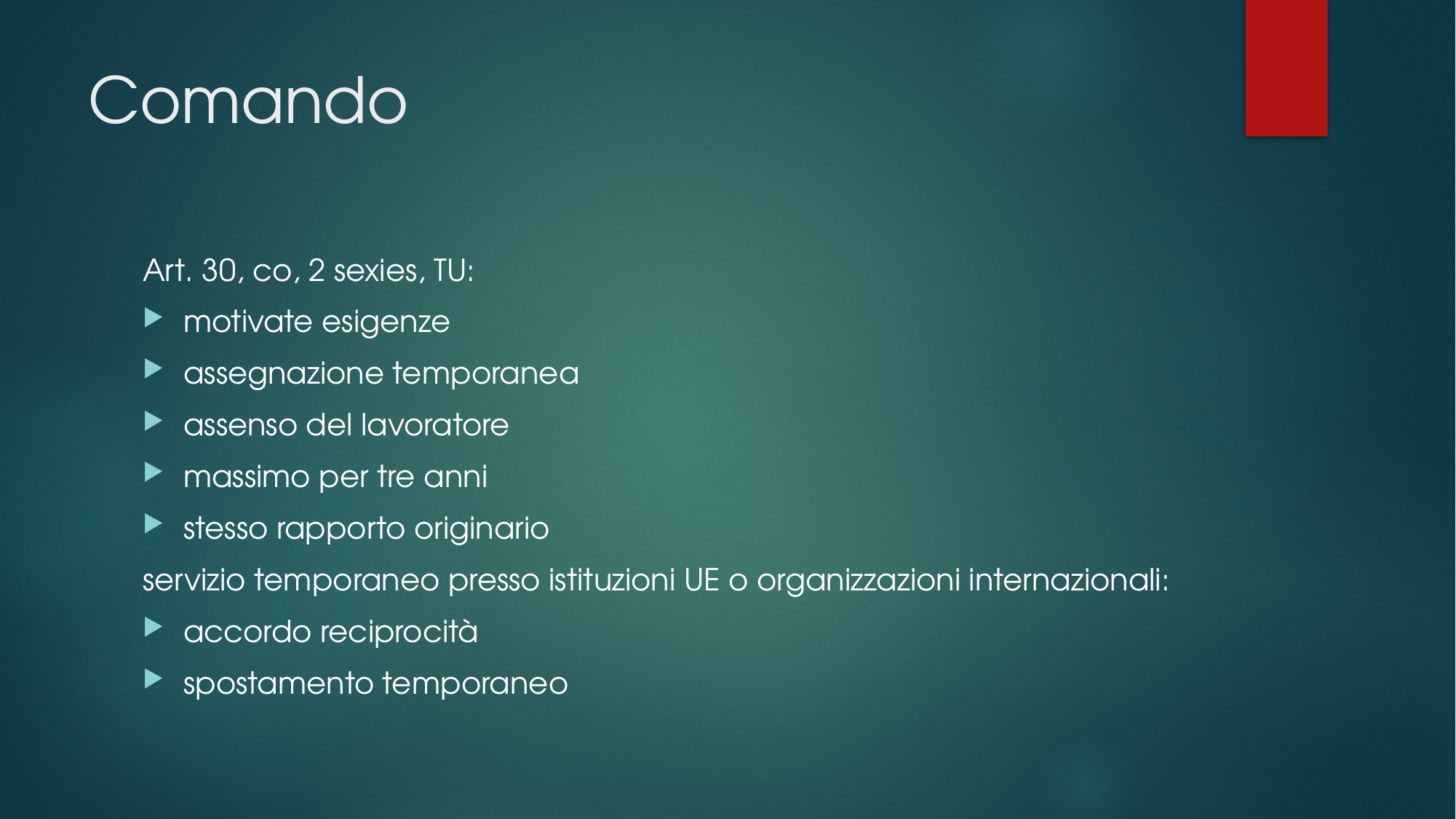

# Comando
Art. 30, co, 2 sexies, TU:
motivate esigenze
assegnazione temporanea
assenso del lavoratore
massimo per tre anni
stesso rapporto originario
servizio temporaneo presso istituzioni UE o organizzazioni internazionali:
accordo reciprocità
spostamento temporaneo